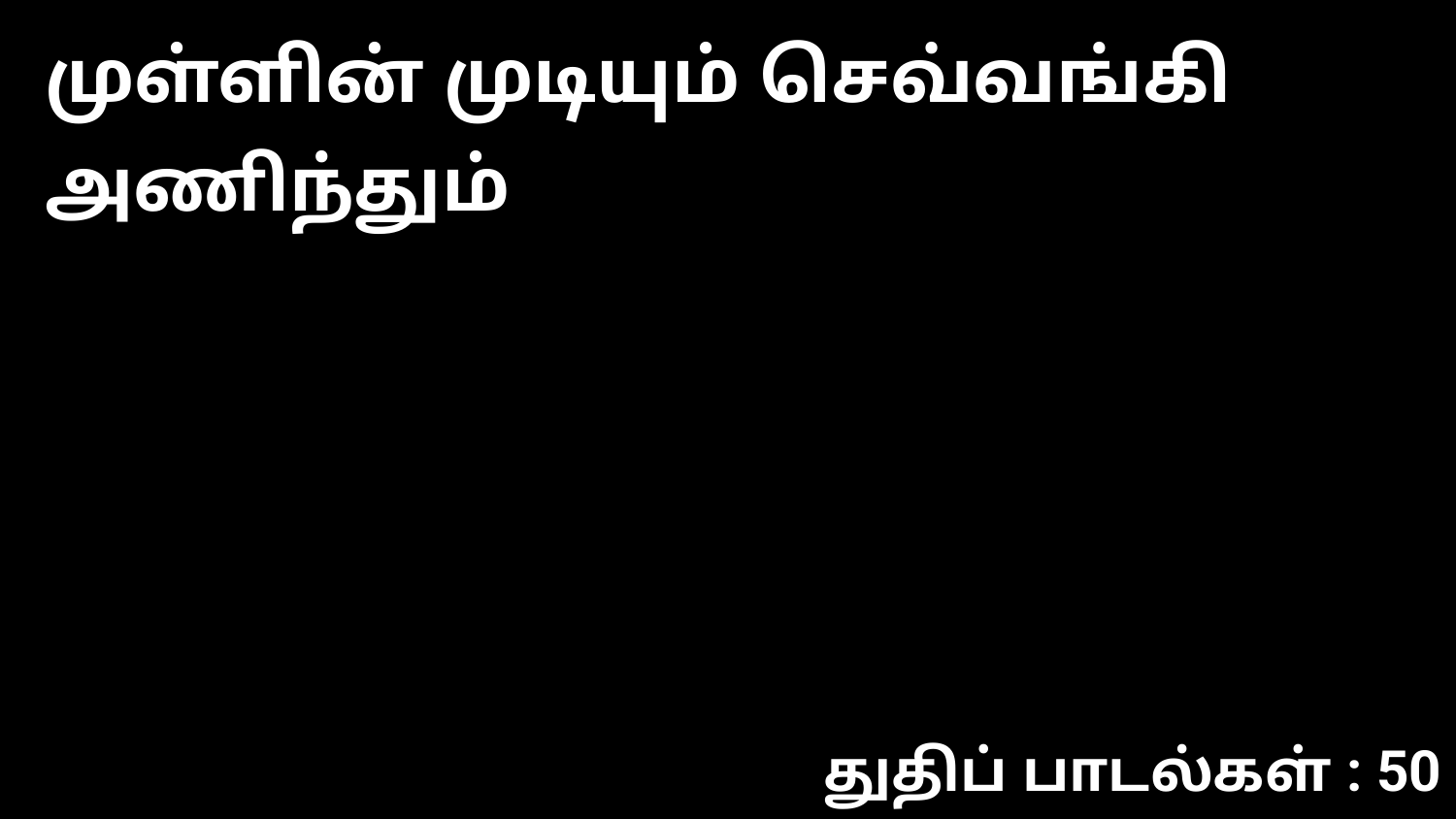

முள்ளின் முடியும் செவ்வங்கி அணிந்தும்
துதிப் பாடல்கள் : 50